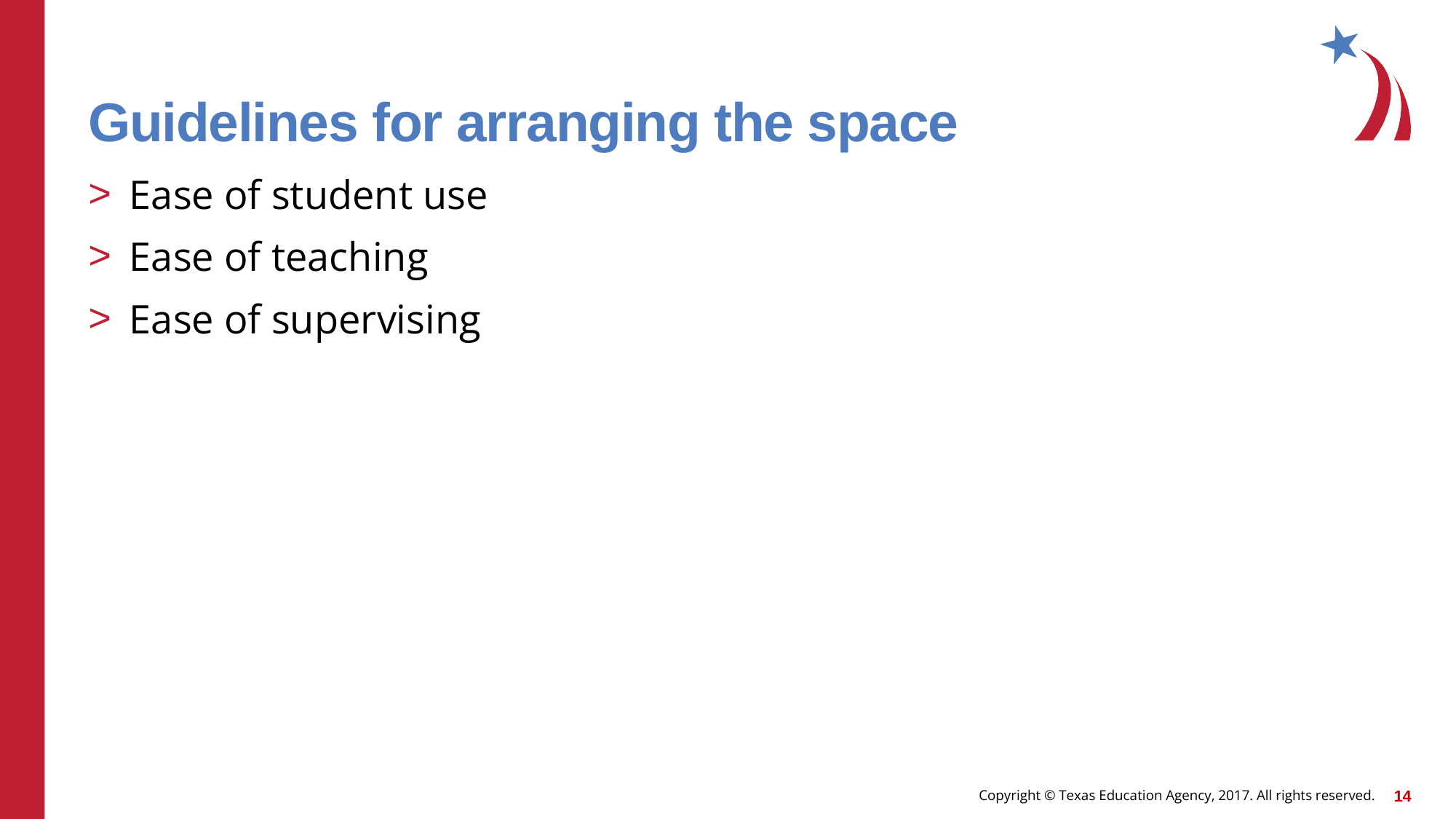

# Guidelines for arranging the space
Ease of student use
Ease of teaching
Ease of supervising